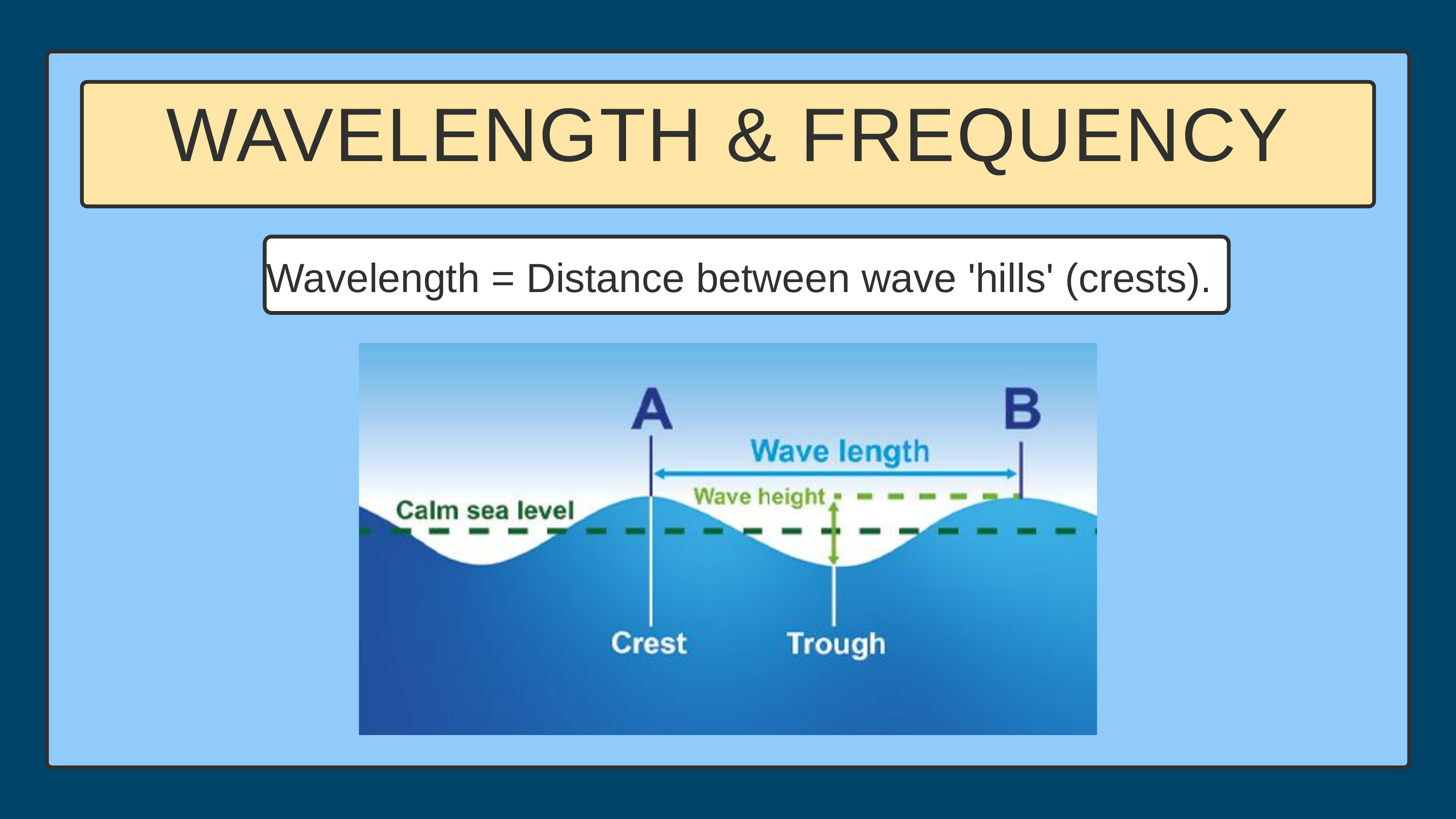

WAVELENGTH & FREQUENCY

Wavelength = Distance between wave 'hills' (crests).